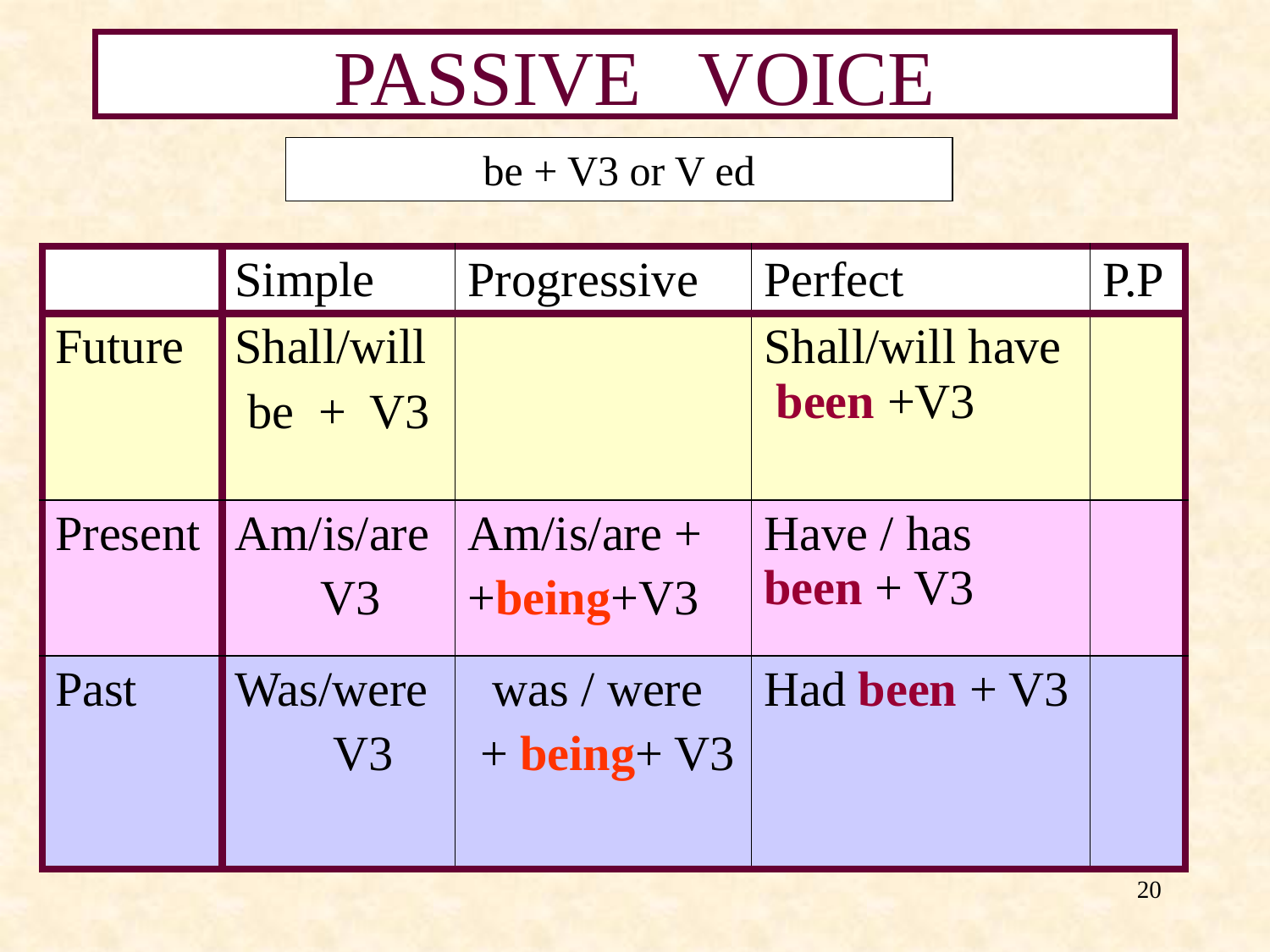

# PASSIVE   VOICE
be + V3 or V ed
|  | Simple | Progressive | Perfect | P.P |
| --- | --- | --- | --- | --- |
| Future | Shall/will be + V3 |  | Shall/will have been +V3 |  |
| Present | Am/is/are V3 | Am/is/are + +being+V3 | Have / has been + V3 |  |
| Past | Was/were V3 | was / were + being+ V3 | Had been + V3 |  |
20